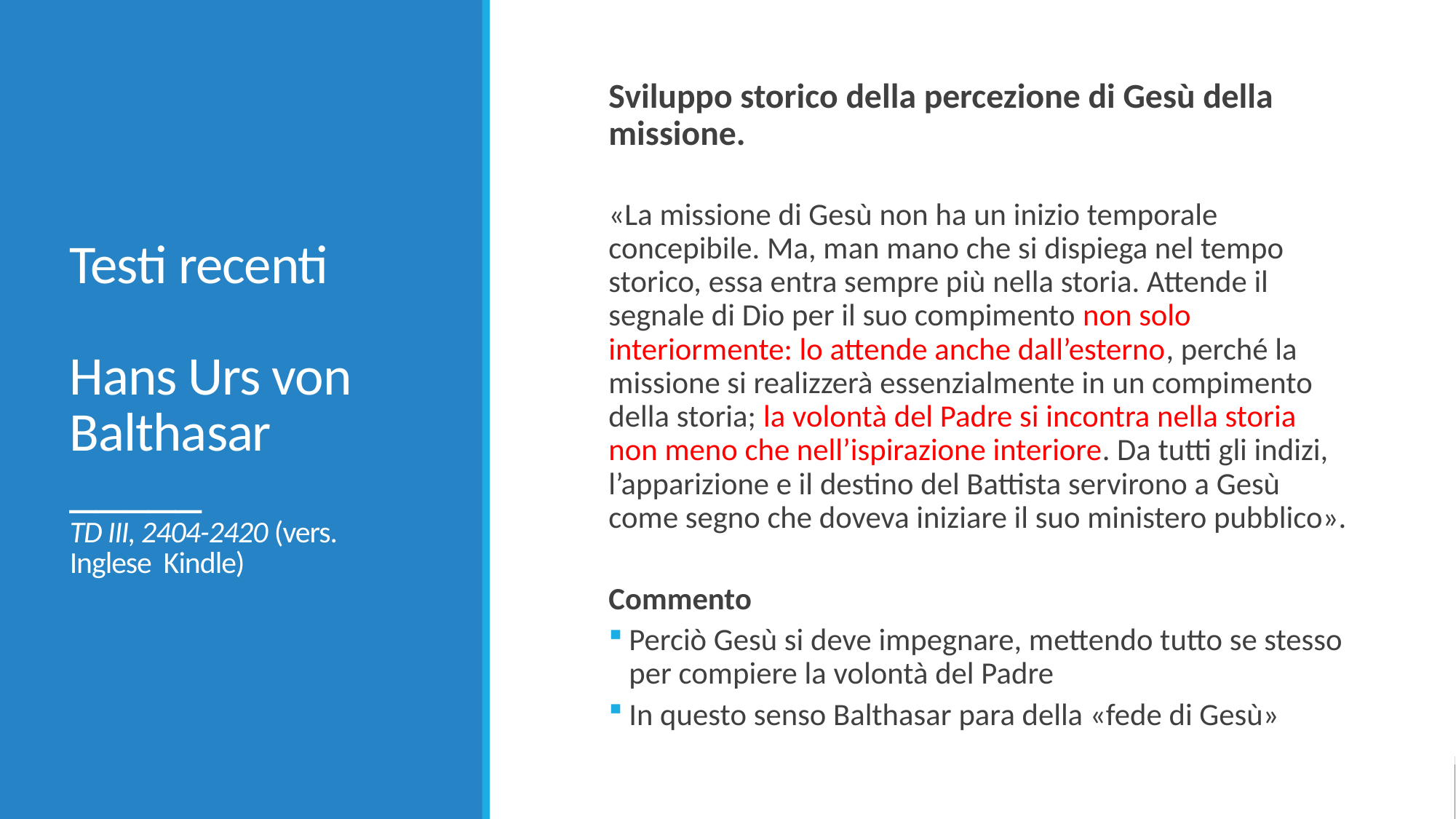

# Testi recenti Hans Urs von Balthasar _____ TD III, 2404-2420 (vers. Inglese  Kindle)
Sviluppo storico della percezione di Gesù della missione.

«La missione di Gesù non ha un inizio temporale concepibile. Ma, man mano che si dispiega nel tempo storico, essa entra sempre più nella storia. Attende il segnale di Dio per il suo compimento non solo interiormente: lo attende anche dall’esterno, perché la missione si realizzerà essenzialmente in un compimento della storia; la volontà del Padre si incontra nella storia non meno che nell’ispirazione interiore. Da tutti gli indizi, l’apparizione e il destino del Battista servirono a Gesù come segno che doveva iniziare il suo ministero pubblico».

Commento
Perciò Gesù si deve impegnare, mettendo tutto se stesso per compiere la volontà del Padre
In questo senso Balthasar para della «fede di Gesù»